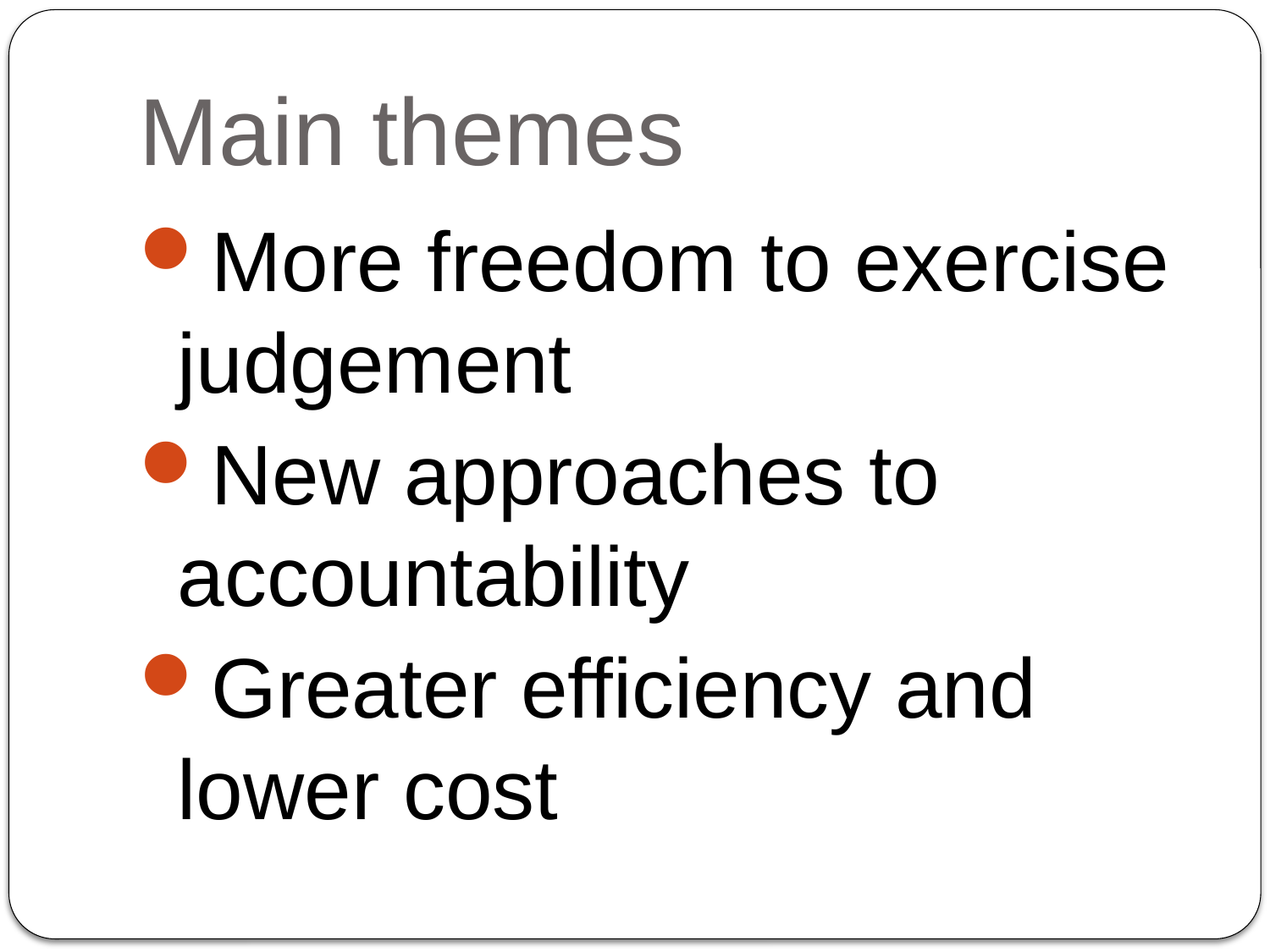

# Main themes
More freedom to exercise judgement
New approaches to accountability
Greater efficiency and lower cost